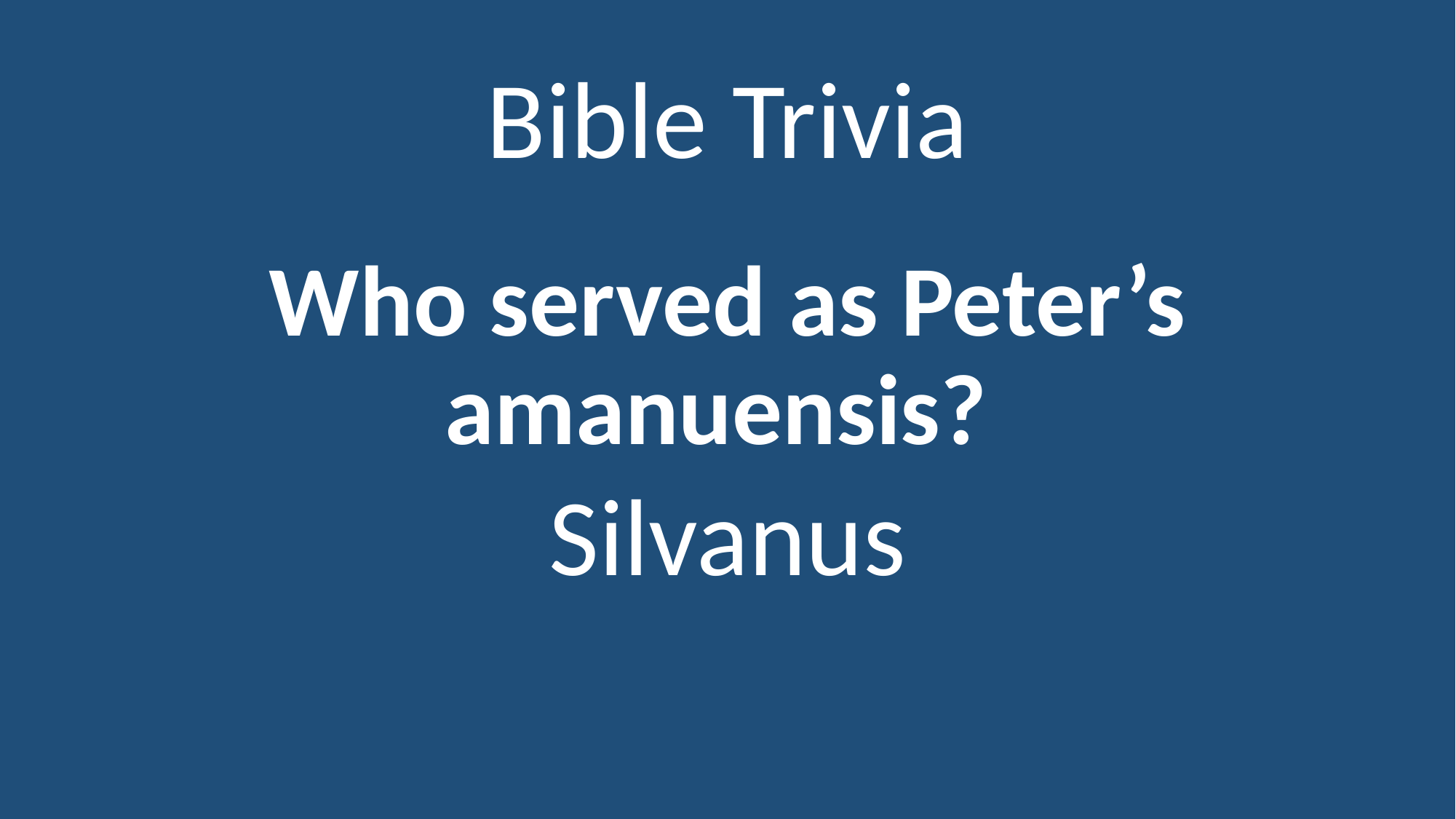

# Bible Trivia
Who served as Peter’s amanuensis?
Silvanus